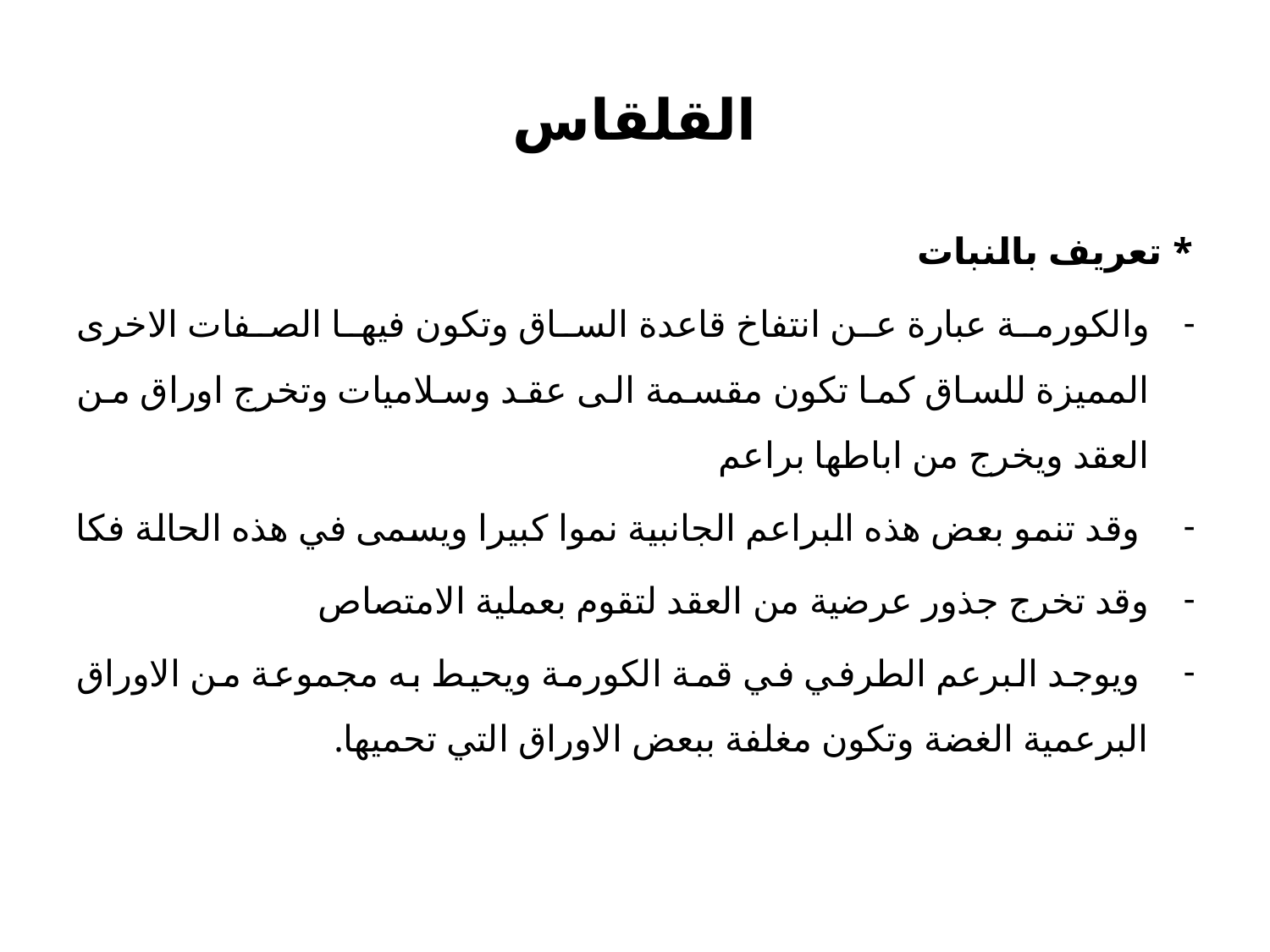

# القلقاس
* تعريف بالنبات
والكورمة عبارة عن انتفاخ قاعدة الساق وتكون فيها الصفات الاخرى المميزة للساق كما تكون مقسمة الى عقد وسلاميات وتخرج اوراق من العقد ويخرج من اباطها براعم
 وقد تنمو بعض هذه البراعم الجانبية نموا كبيرا ويسمى في هذه الحالة فكا
وقد تخرج جذور عرضية من العقد لتقوم بعملية الامتصاص
 ويوجد البرعم الطرفي في قمة الكورمة ويحيط به مجموعة من الاوراق البرعمية الغضة وتكون مغلفة ببعض الاوراق التي تحميها.